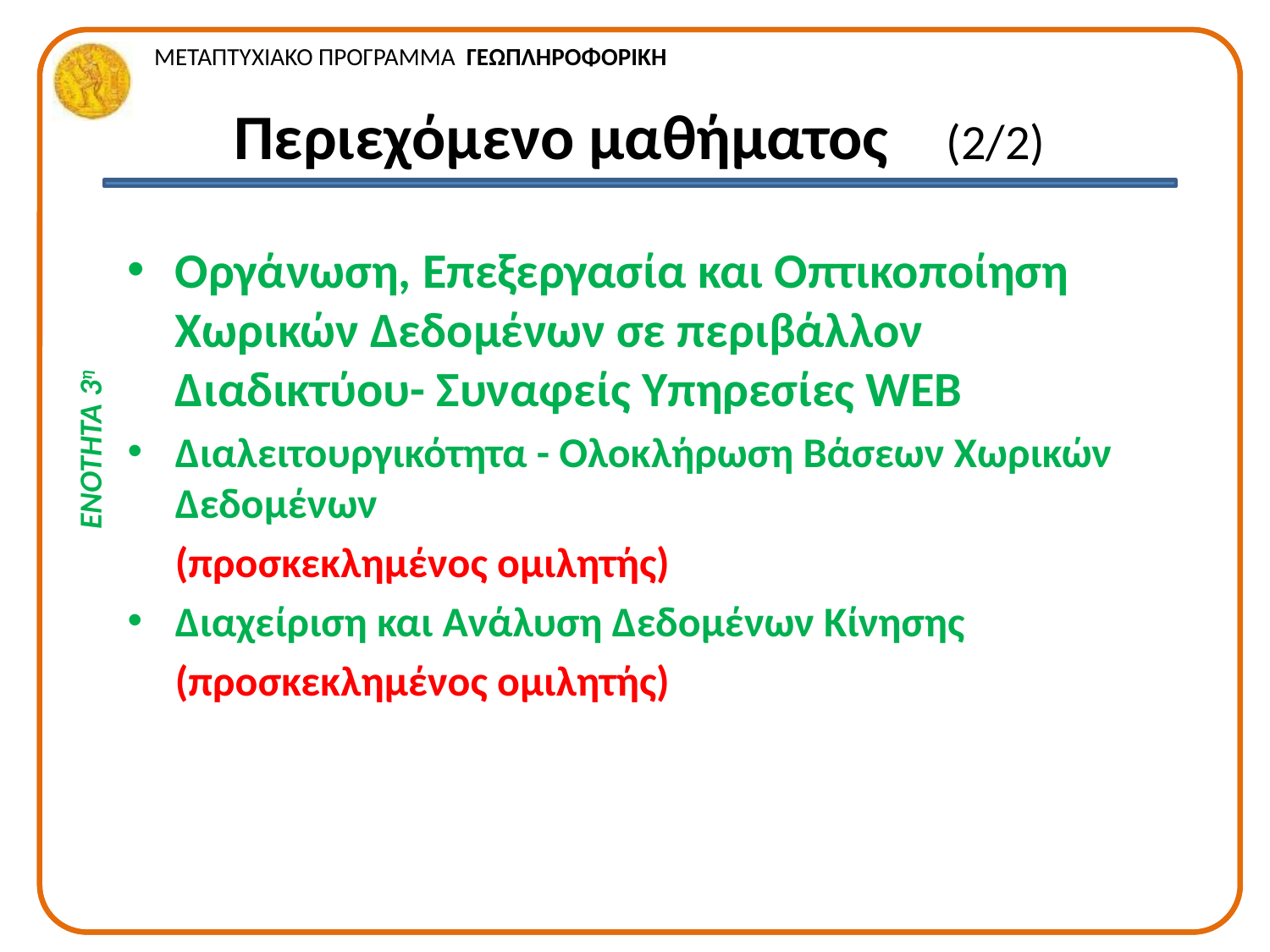

# Περιεχόμενο μαθήματος    (2/2)
Οργάνωση, Επεξεργασία και Οπτικοποίηση Χωρικών Δεδομένων σε περιβάλλον Διαδικτύου- Συναφείς Υπηρεσίες WEB
Διαλειτουργικότητα - Ολοκλήρωση Βάσεων Χωρικών Δεδομένων
     (προσκεκλημένος ομιλητής)
Διαχείριση και Ανάλυση Δεδομένων Κίνησης
     (προσκεκλημένος ομιλητής)

ΕΝΟΤΗΤΑ 3η